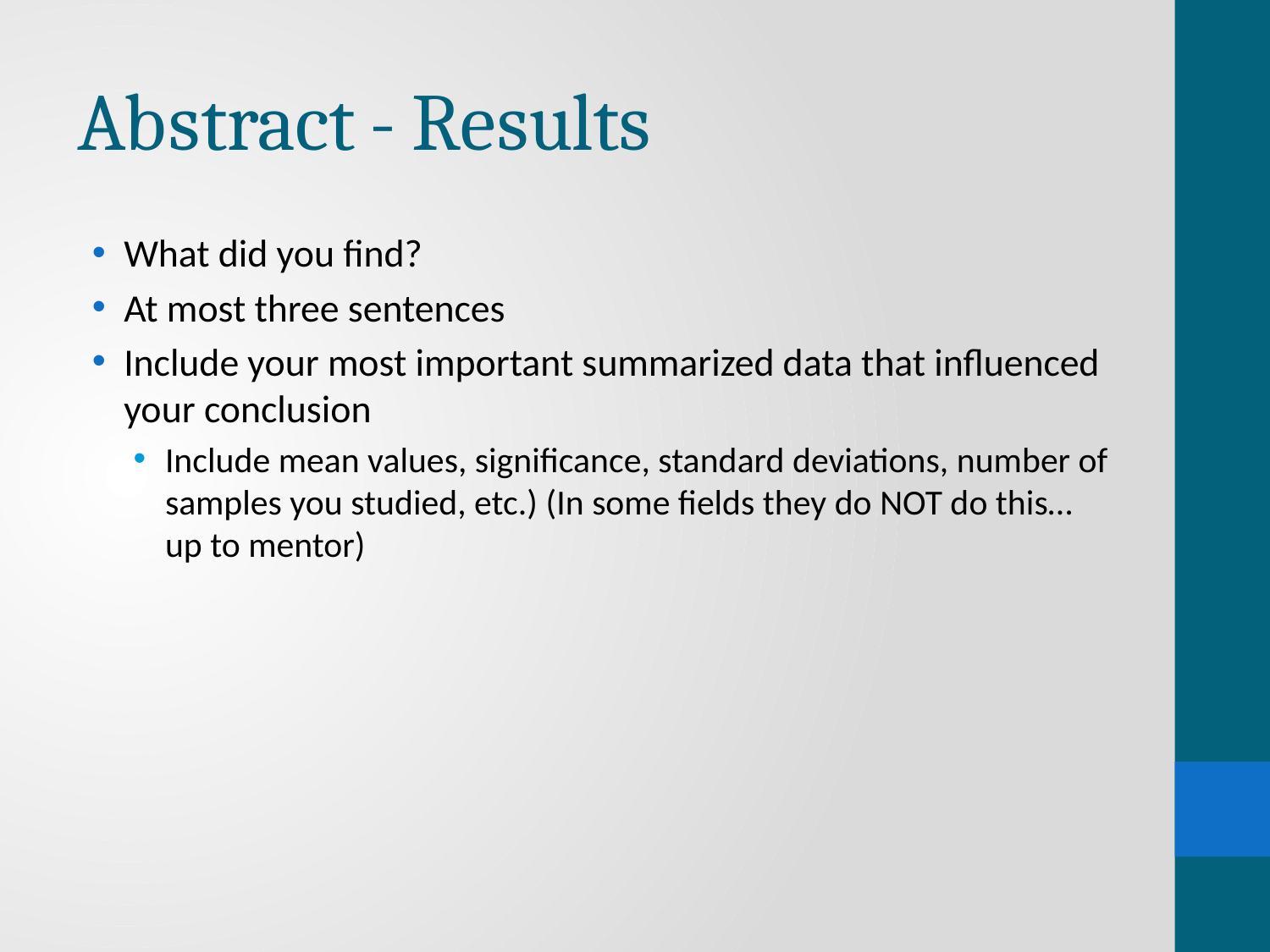

# Abstract - Results
What did you find?
At most three sentences
Include your most important summarized data that influenced your conclusion
Include mean values, significance, standard deviations, number of samples you studied, etc.) (In some fields they do NOT do this…up to mentor)